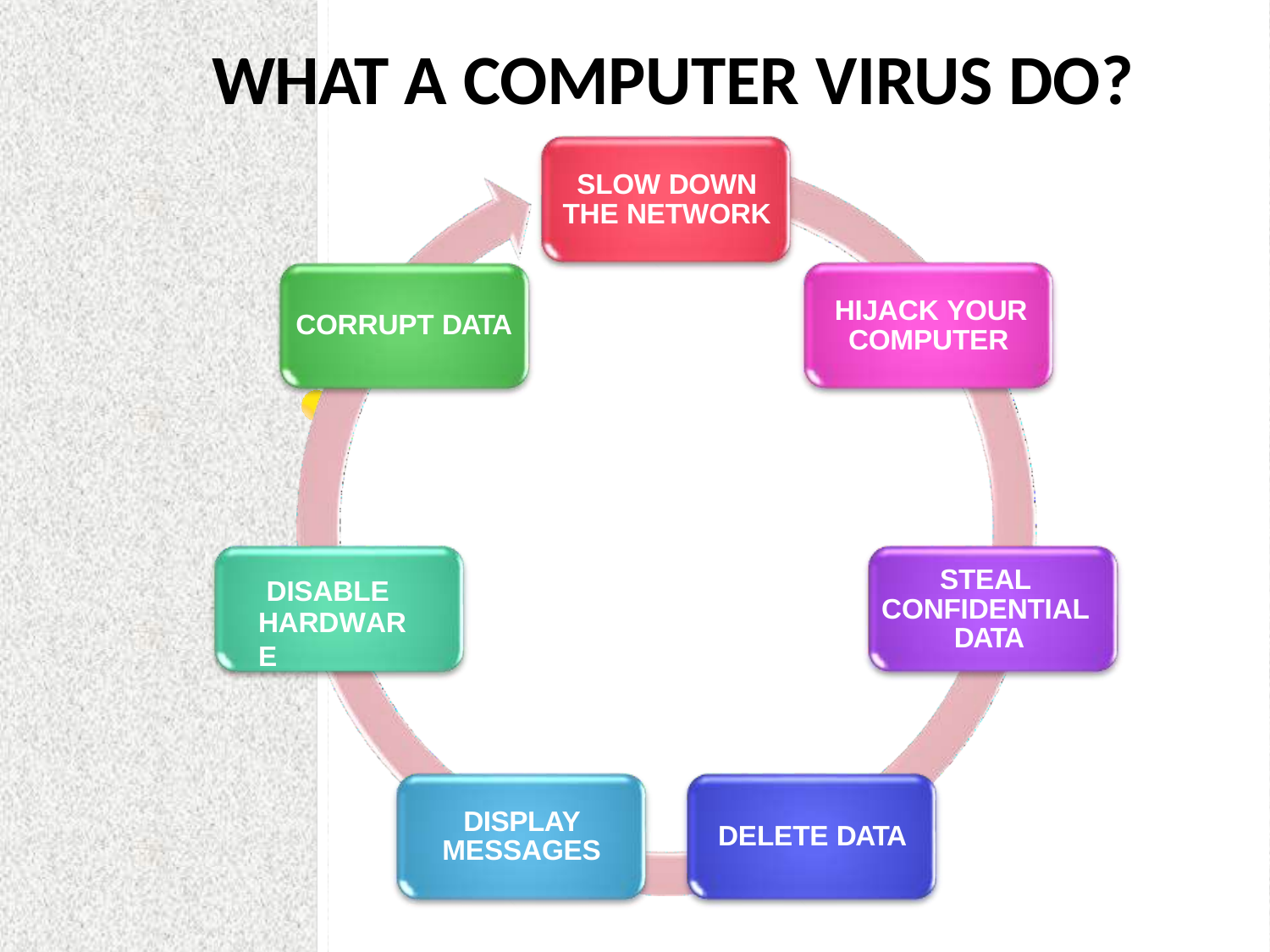

# WHAT A COMPUTER VIRUS DO?

SLOW DOWN  THE NETWORK

HIJACK YOUR  COMPUTER
CORRUPT DATA

STEAL  CONFIDENTIAL  DATA
DISABLE
HARDWARE

DISPLAY  MESSAGES
DELETE DATA